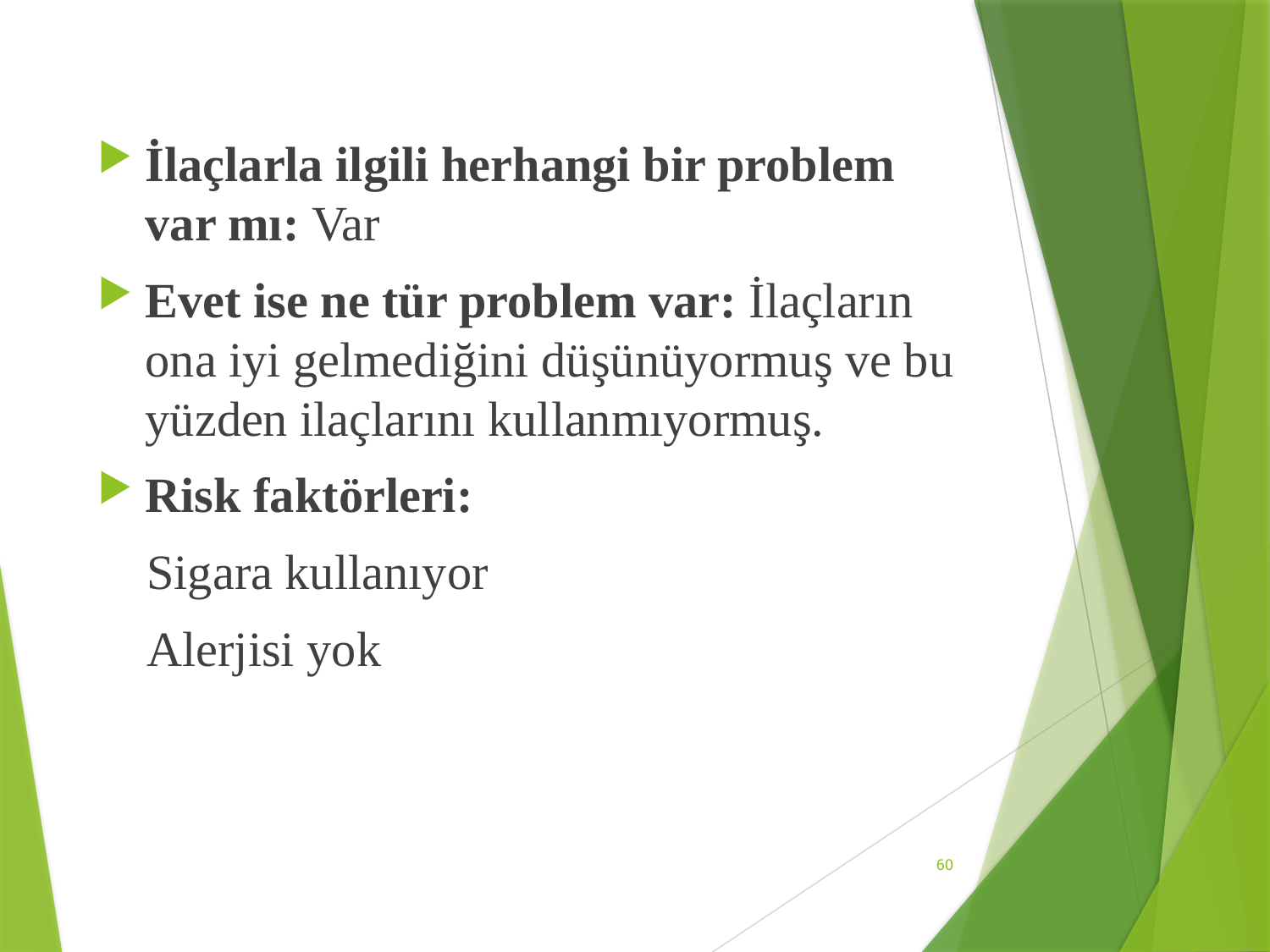

İlaçlarla ilgili herhangi bir problem var mı: Var
Evet ise ne tür problem var: İlaçların ona iyi gelmediğini düşünüyormuş ve bu yüzden ilaçlarını kullanmıyormuş.
Risk faktörleri:
    Sigara kullanıyor
    Alerjisi yok
60